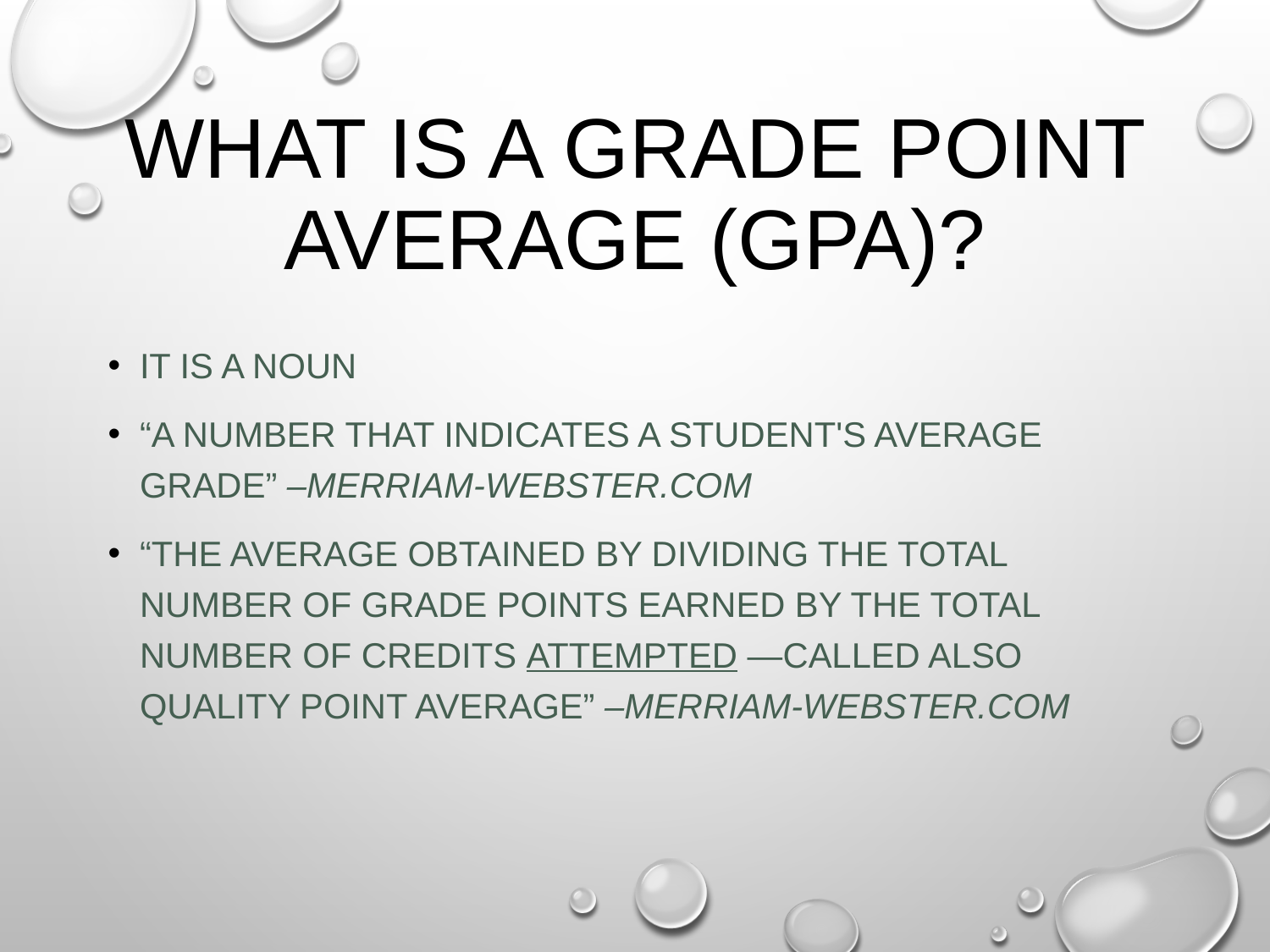

# What is a Grade point average (gpa)?
It is a noun
“A number that indicates a student's average grade” –Merriam-Webster.com
“The average obtained by dividing the total number of grade points earned by the total number of credits attempted —called also quality point average” –Merriam-Webster.com